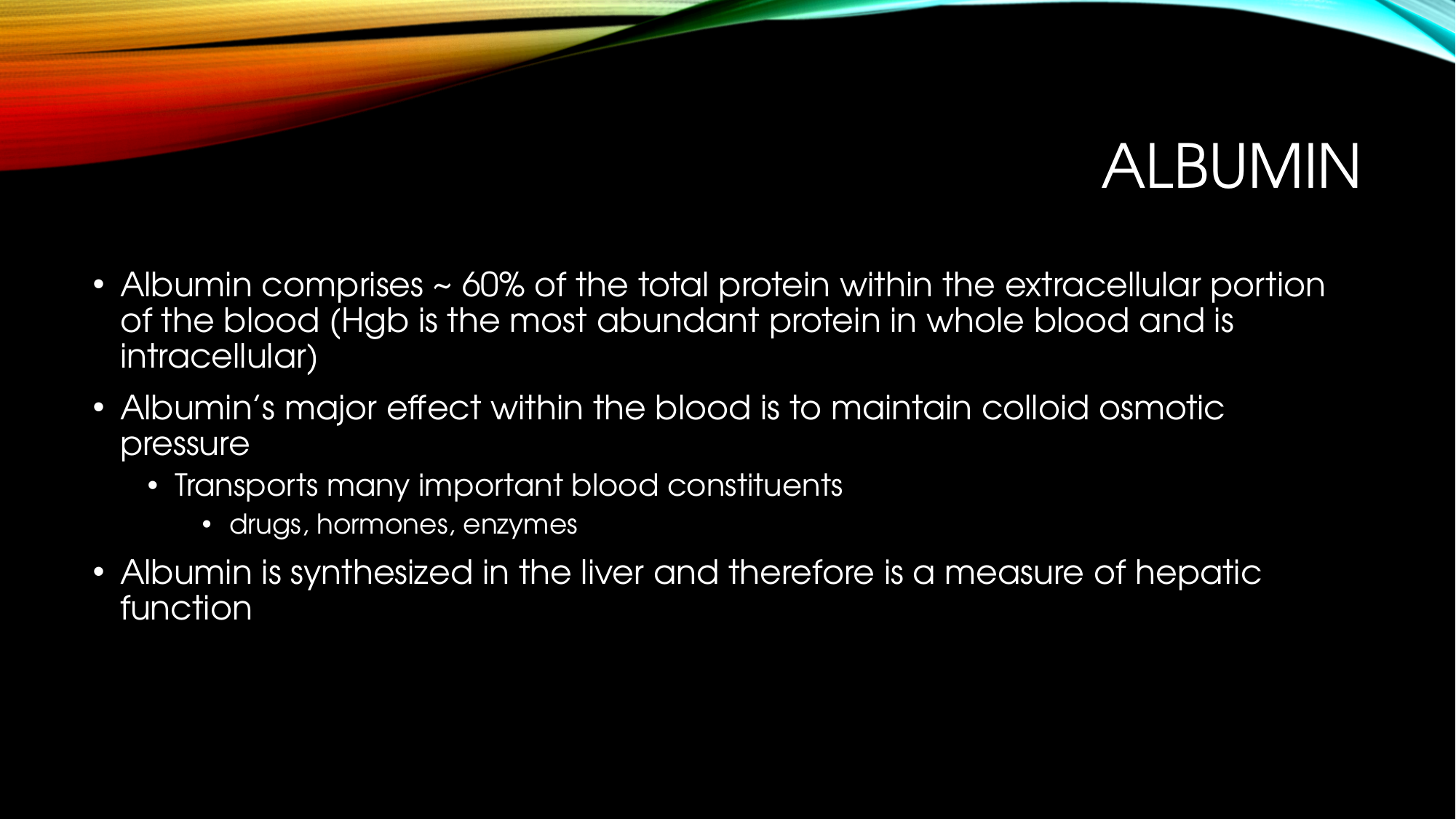

# Albumin
Albumin comprises ~ 60% of the total protein within the extracellular portion of the blood (Hgb is the most abundant protein in whole blood and is intracellular)
Albumin’s major effect within the blood is to maintain colloid osmotic pressure
Transports many important blood constituents
drugs, hormones, enzymes
Albumin is synthesized in the liver and therefore is a measure of hepatic function